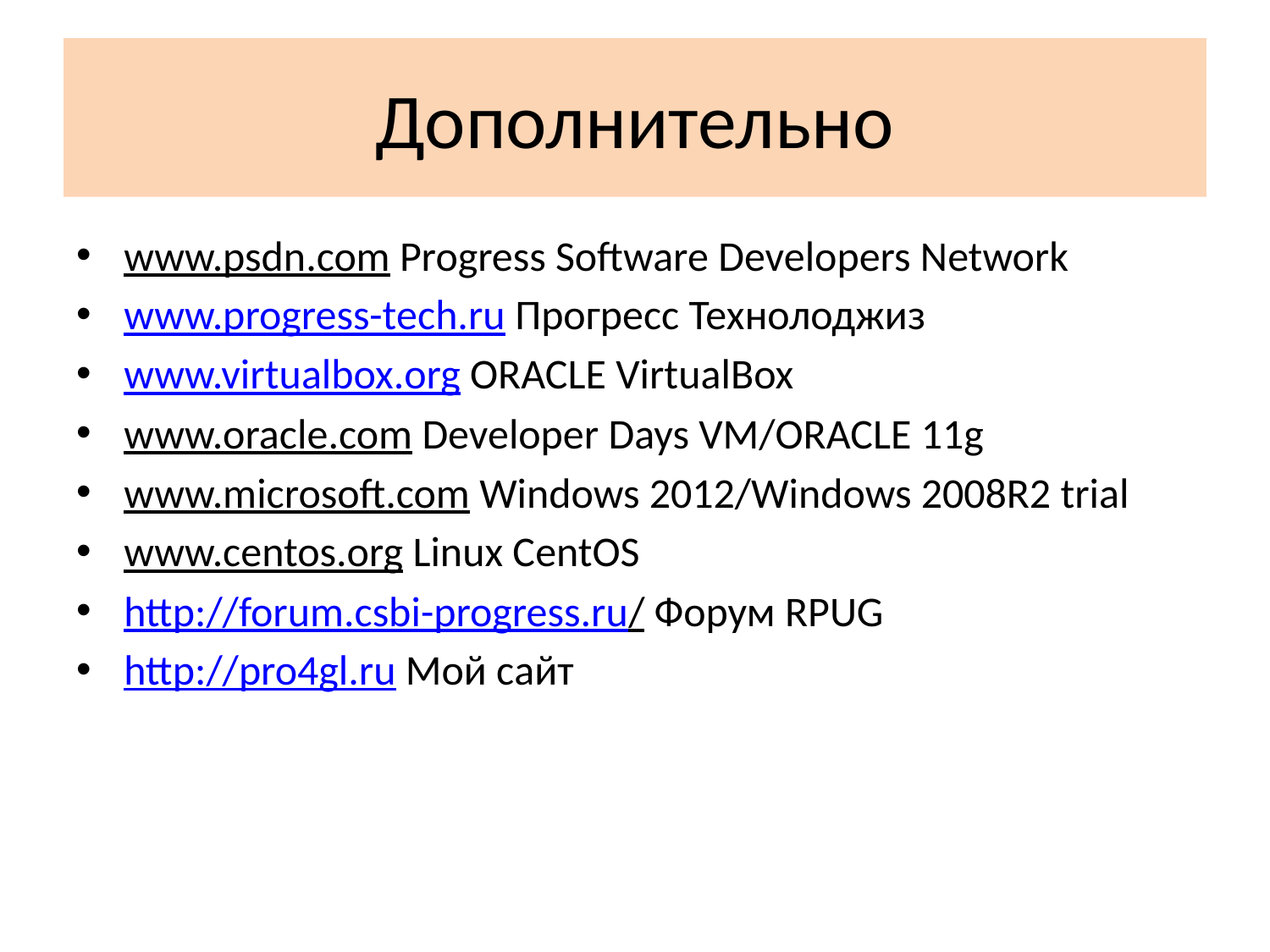

# Дополнительно
www.psdn.com Progress Software Developers Network
www.progress-tech.ru Прогресс Технолоджиз
www.virtualbox.org ORACLE VirtualBox
www.oracle.com Developer Days VM/ORACLE 11g
www.microsoft.com Windows 2012/Windows 2008R2 trial
www.centos.org Linux CentOS
http://forum.csbi-progress.ru/ Форум RPUG
http://pro4gl.ru Мой сайт